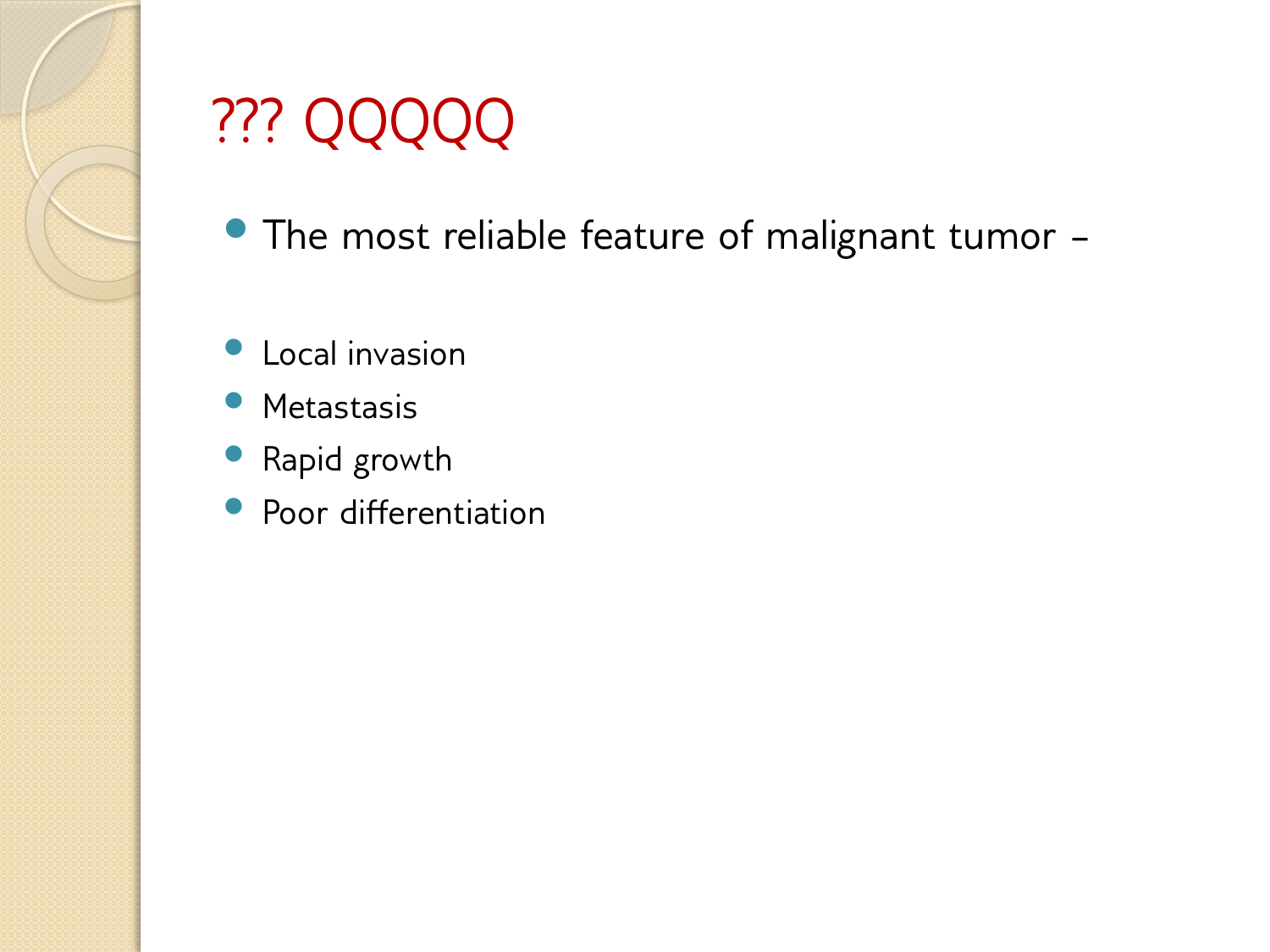

# ??? QQQQQ
The most reliable feature of malignant tumor –

Local invasion
Metastasis
Rapid growth
Poor differentiation